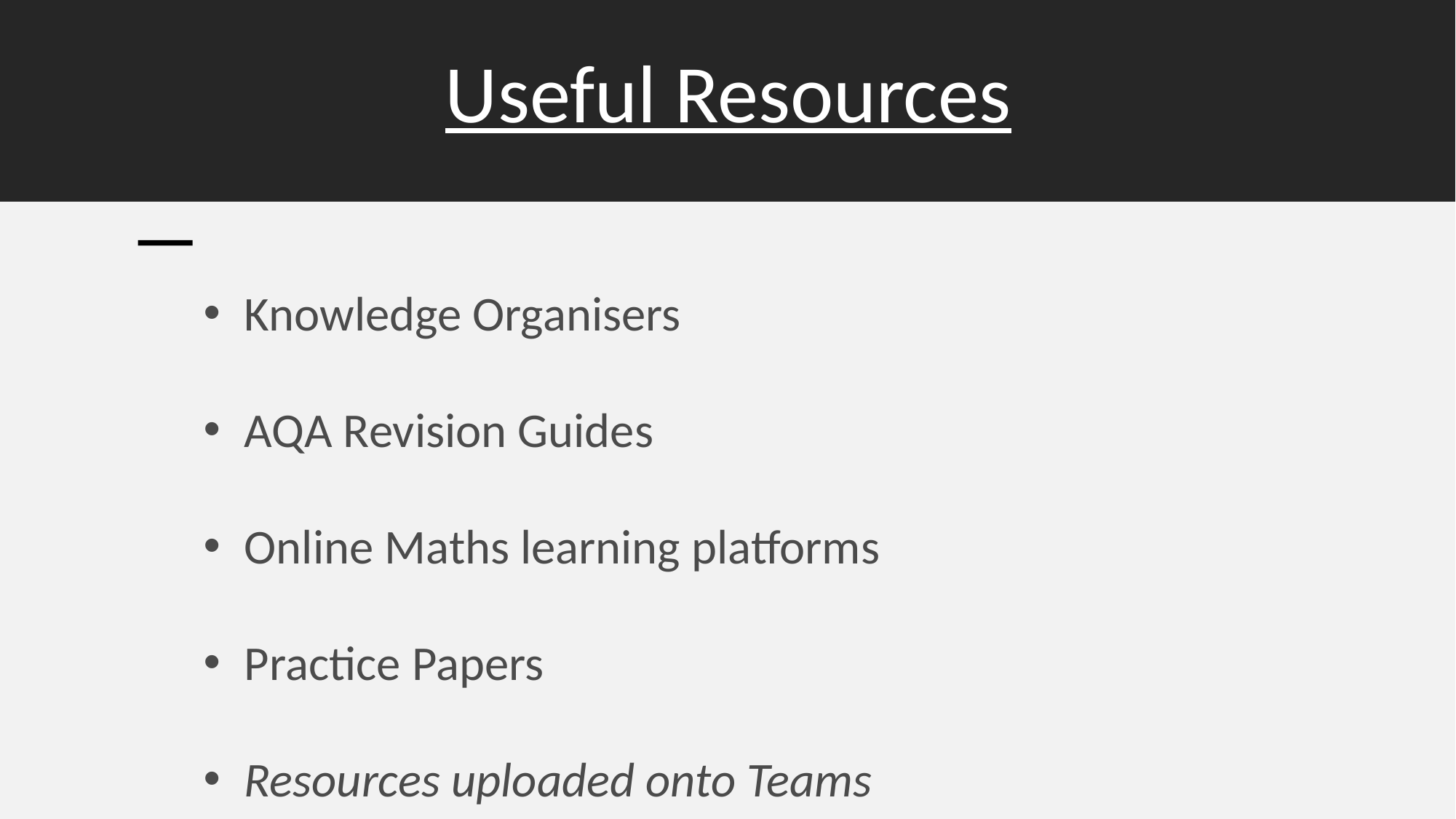

# Useful Resources

Knowledge Organisers
AQA Revision Guides
Online Maths learning platforms
Practice Papers
Resources uploaded onto Teams